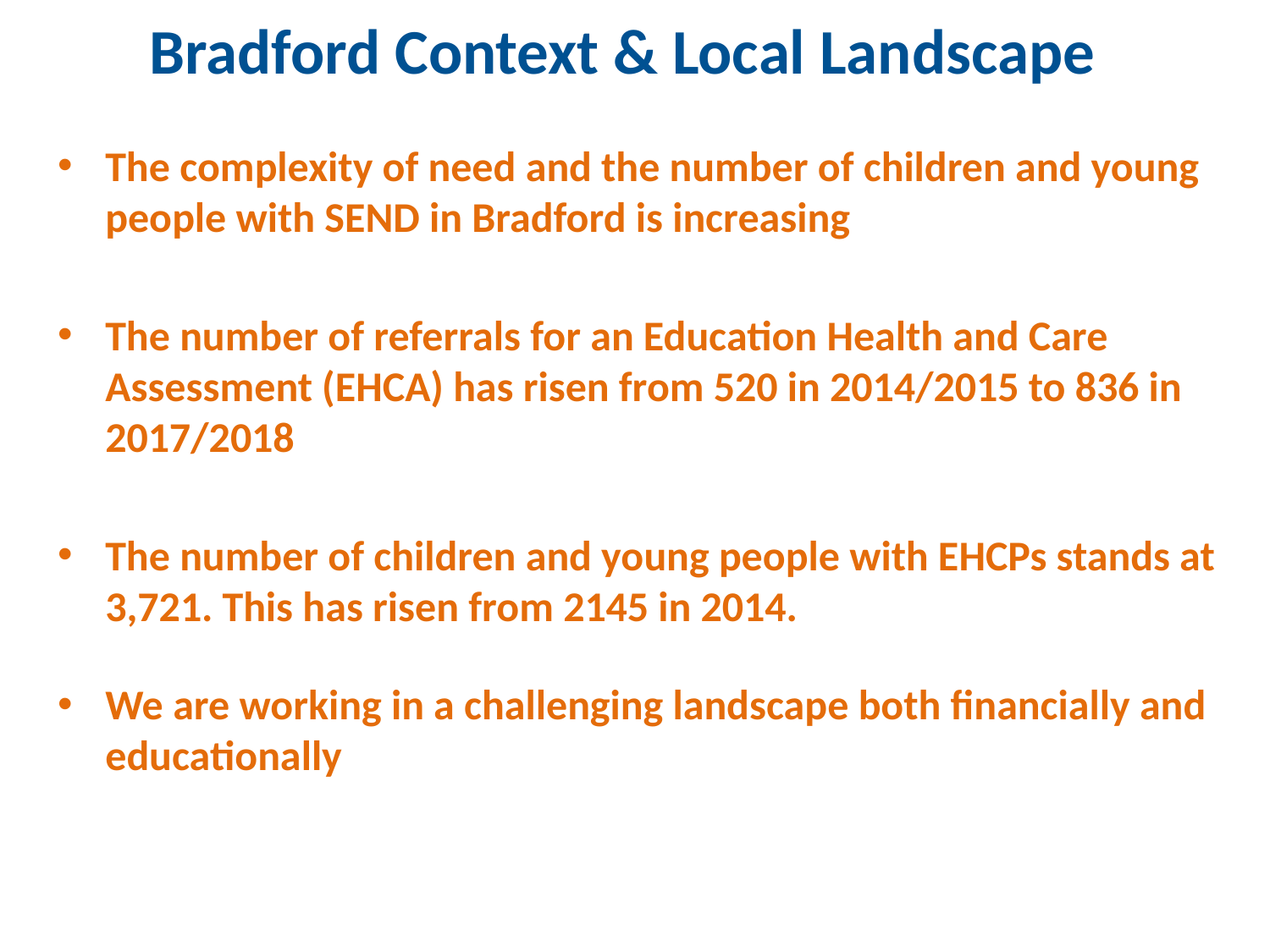

Bradford Context & Local Landscape

The complexity of need and the number of children and young people with SEND in Bradford is increasing

The number of referrals for an Education Health and Care Assessment (EHCA) has risen from 520 in 2014/2015 to 836 in 2017/2018

The number of children and young people with EHCPs stands at 3,721. This has risen from 2145 in 2014.

We are working in a challenging landscape both financially and educationally